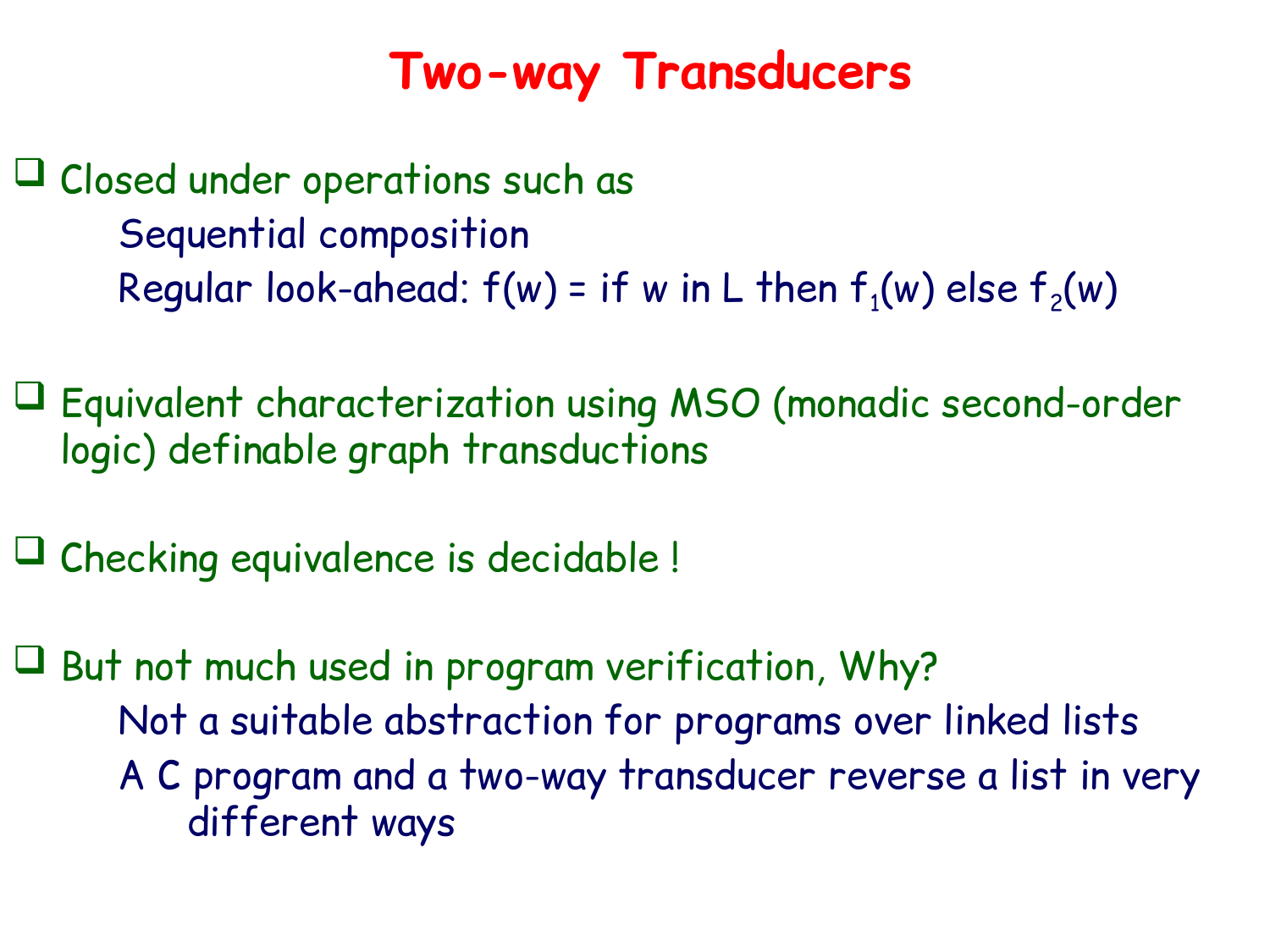

# Two-way Transducers
Closed under operations such as
	     Sequential composition
	     Regular look-ahead: f(w) = if w in L then f1(w) else f2(w)

Equivalent characterization using MSO (monadic second-order logic) definable graph transductions

Checking equivalence is decidable !

But not much used in program verification, Why?
	     Not a suitable abstraction for programs over linked lists
	     A C program and a two-way transducer reverse a list in very 	different ways